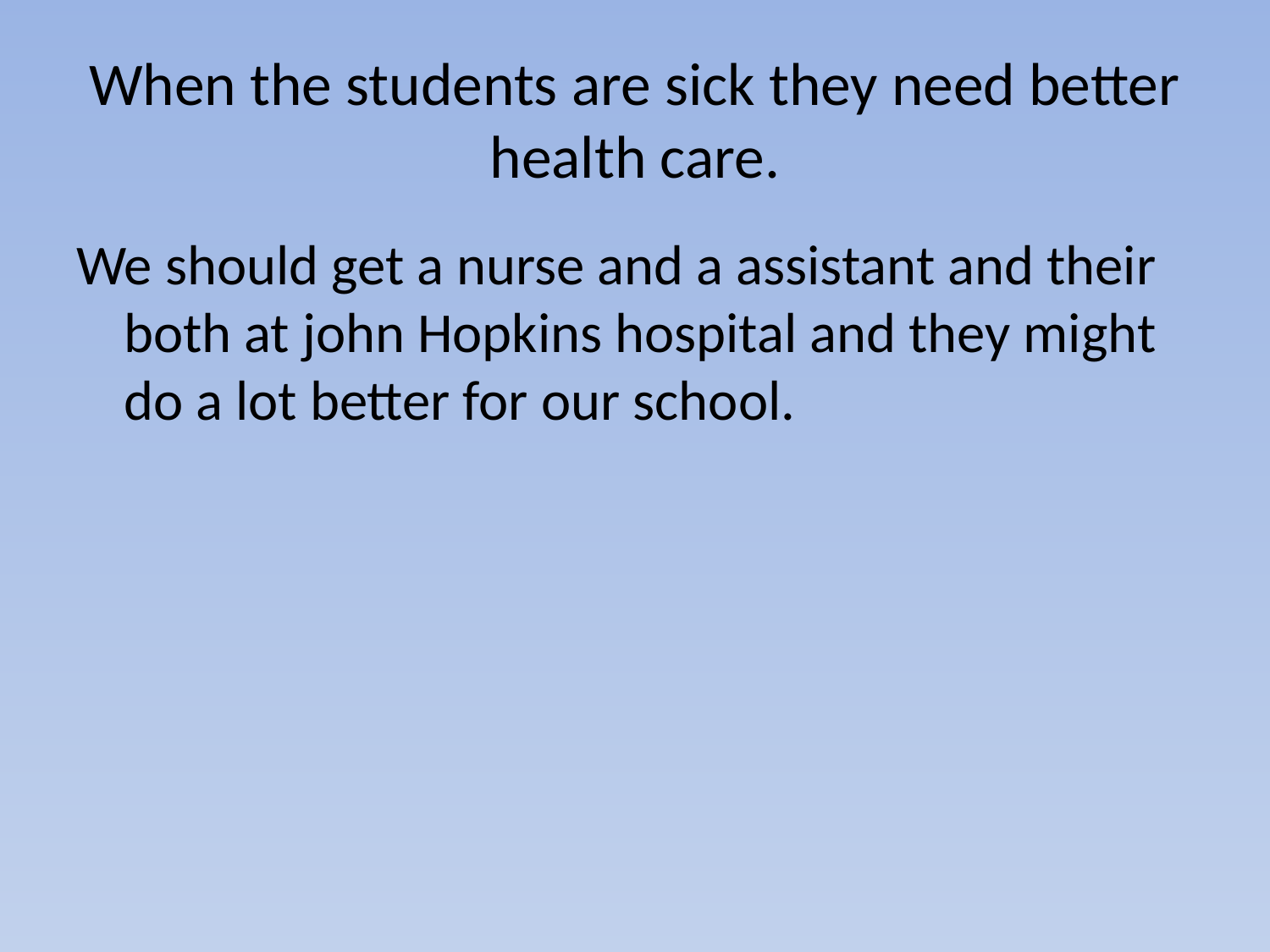

# When the students are sick they need better health care.
We should get a nurse and a assistant and their both at john Hopkins hospital and they might do a lot better for our school.